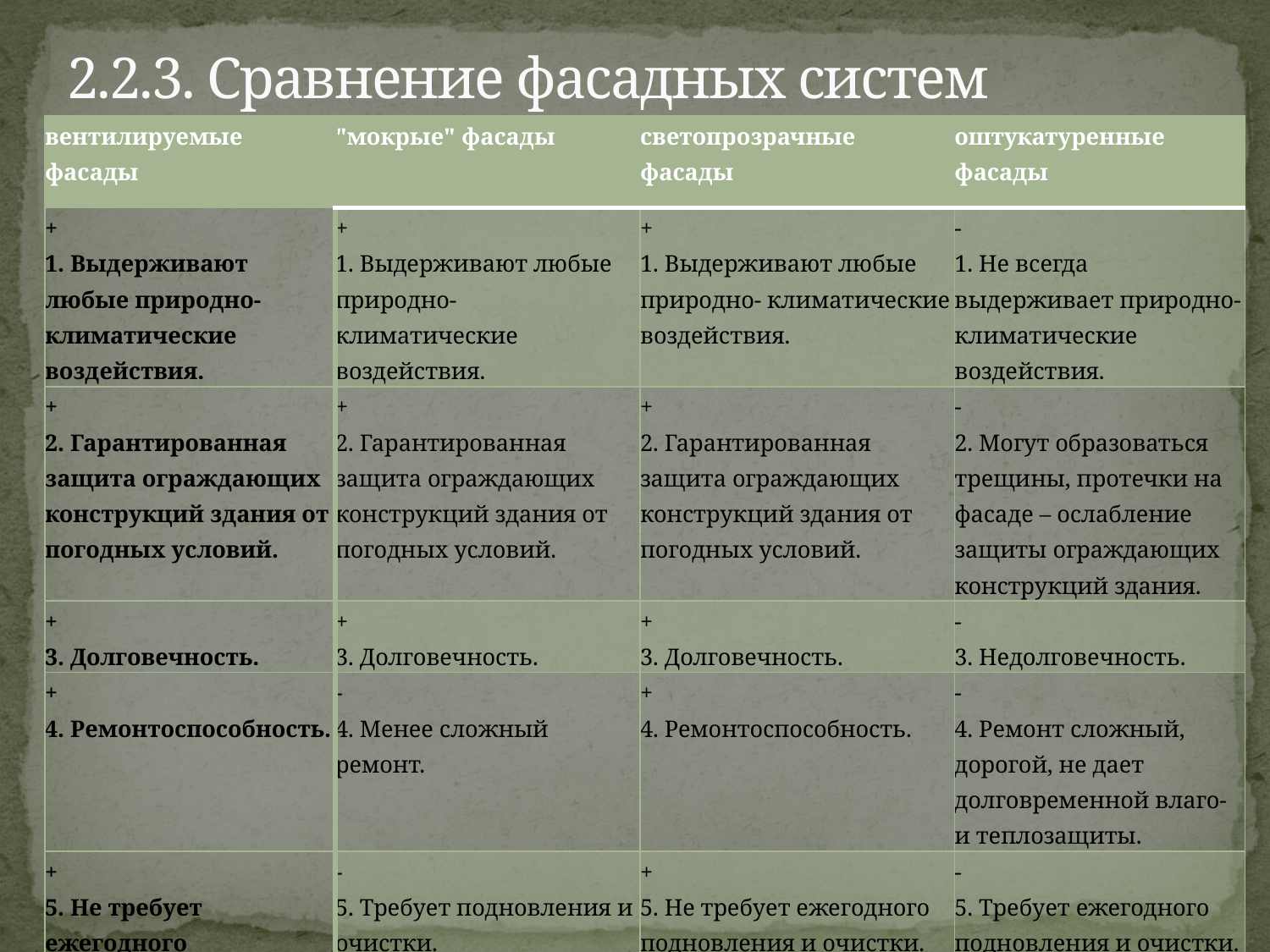

# 2.2.3. Сравнение фасадных систем
| вентилируемые фасады | "мокрые" фасады | светопрозрачные фасады | оштукатуренные фасады |
| --- | --- | --- | --- |
| + 1. Выдерживают любые природно- климатические воздействия. | + 1. Выдерживают любые природно- климатические воздействия. | + 1. Выдерживают любые природно- климатические воздействия. | - 1. Не всегда выдерживает природно- климатические воздействия. |
| + 2. Гарантированная защита ограждающих конструкций здания от погодных условий. | + 2. Гарантированная защита ограждающих конструкций здания от погодных условий. | + 2. Гарантированная защита ограждающих конструкций здания от погодных условий. | - 2. Могут образоваться трещины, протечки на фасаде – ослабление защиты ограждающих конструкций здания. |
| + 3. Долговечность. | + 3. Долговечность. | + 3. Долговечность. | - 3. Недолговечность. |
| + 4. Ремонтоспособность. | - 4. Менее сложный ремонт. | + 4. Ремонтоспособность. | - 4. Ремонт сложный, дорогой, не дает долговременной влаго- и теплозащиты. |
| + 5. Не требует ежегодного подновления и очистки. | - 5. Требует подновления и очистки. | + 5. Не требует ежегодного подновления и очистки. | - 5. Требует ежегодного подновления и очистки. |